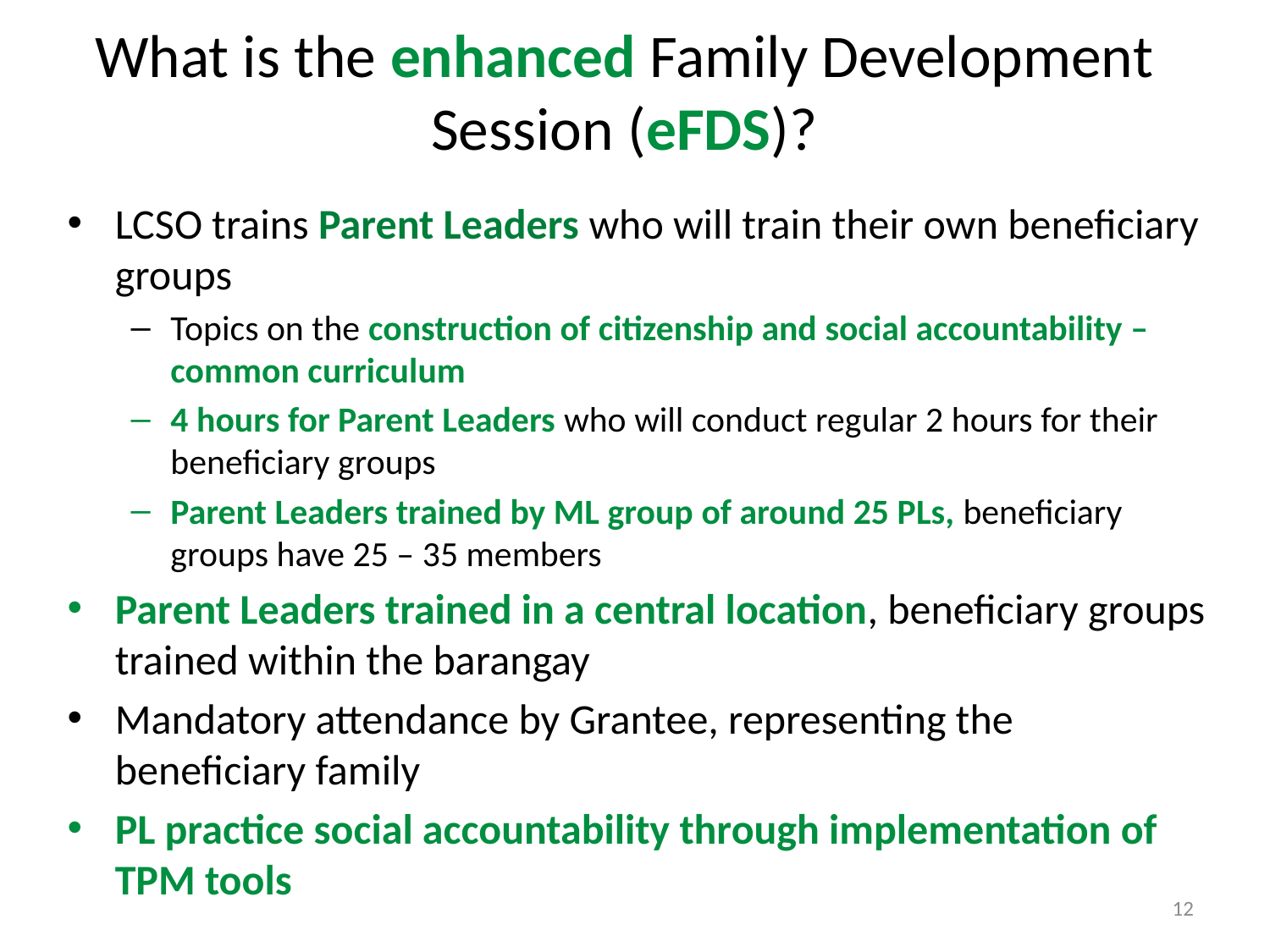

# What is the enhanced Family Development Session (eFDS)?
LCSO trains Parent Leaders who will train their own beneficiary groups
Topics on the construction of citizenship and social accountability – common curriculum
4 hours for Parent Leaders who will conduct regular 2 hours for their beneficiary groups
Parent Leaders trained by ML group of around 25 PLs, beneficiary groups have 25 – 35 members
Parent Leaders trained in a central location, beneficiary groups trained within the barangay
Mandatory attendance by Grantee, representing the beneficiary family
PL practice social accountability through implementation of  TPM tools
12